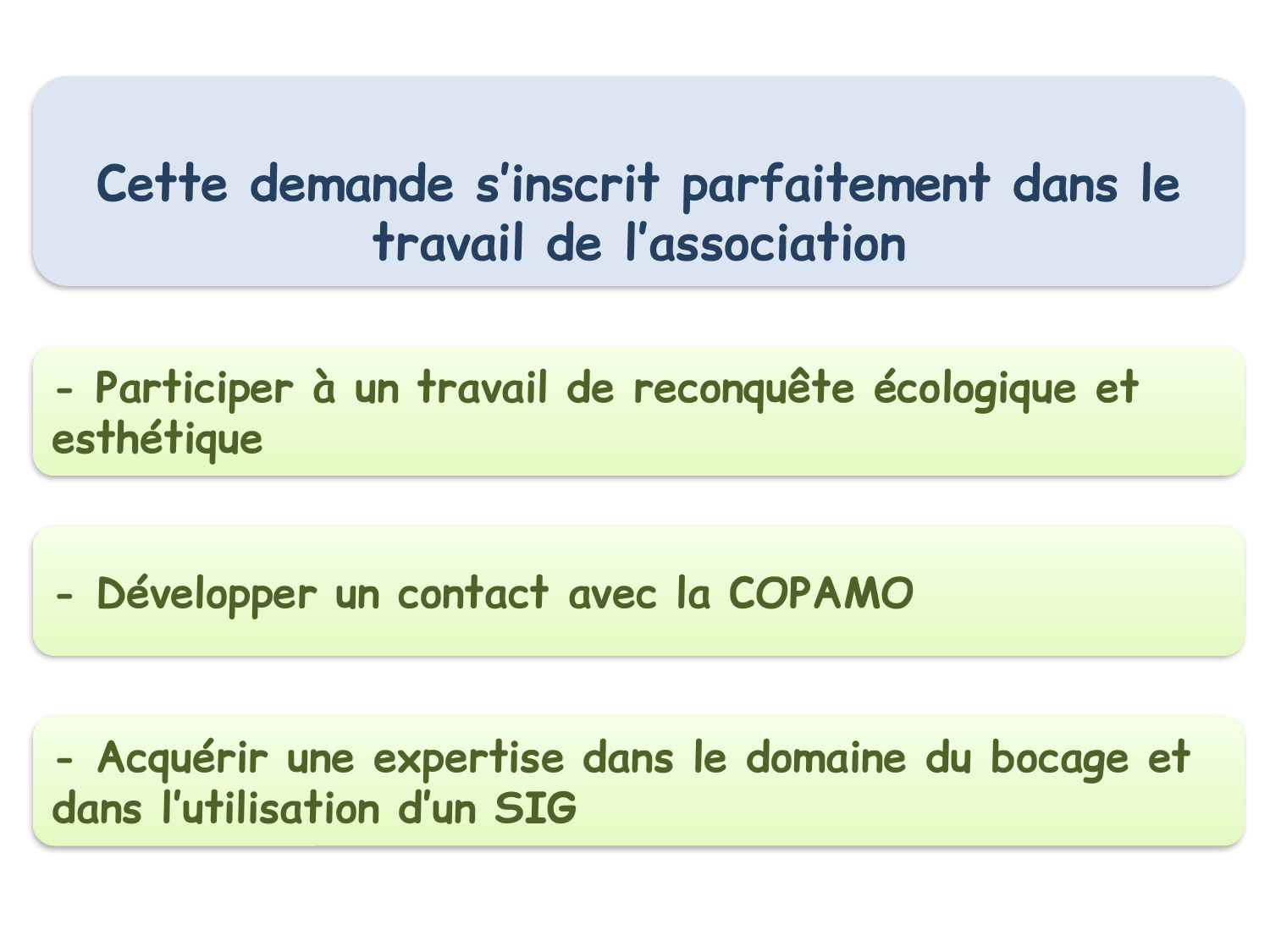

Cette demande s’inscrit parfaitement dans le travail de l’association
- Participer à un travail de reconquête écologique et esthétique
- Développer un contact avec la COPAMO
- Acquérir une expertise dans le domaine du bocage et dans l’utilisation d’un SIG